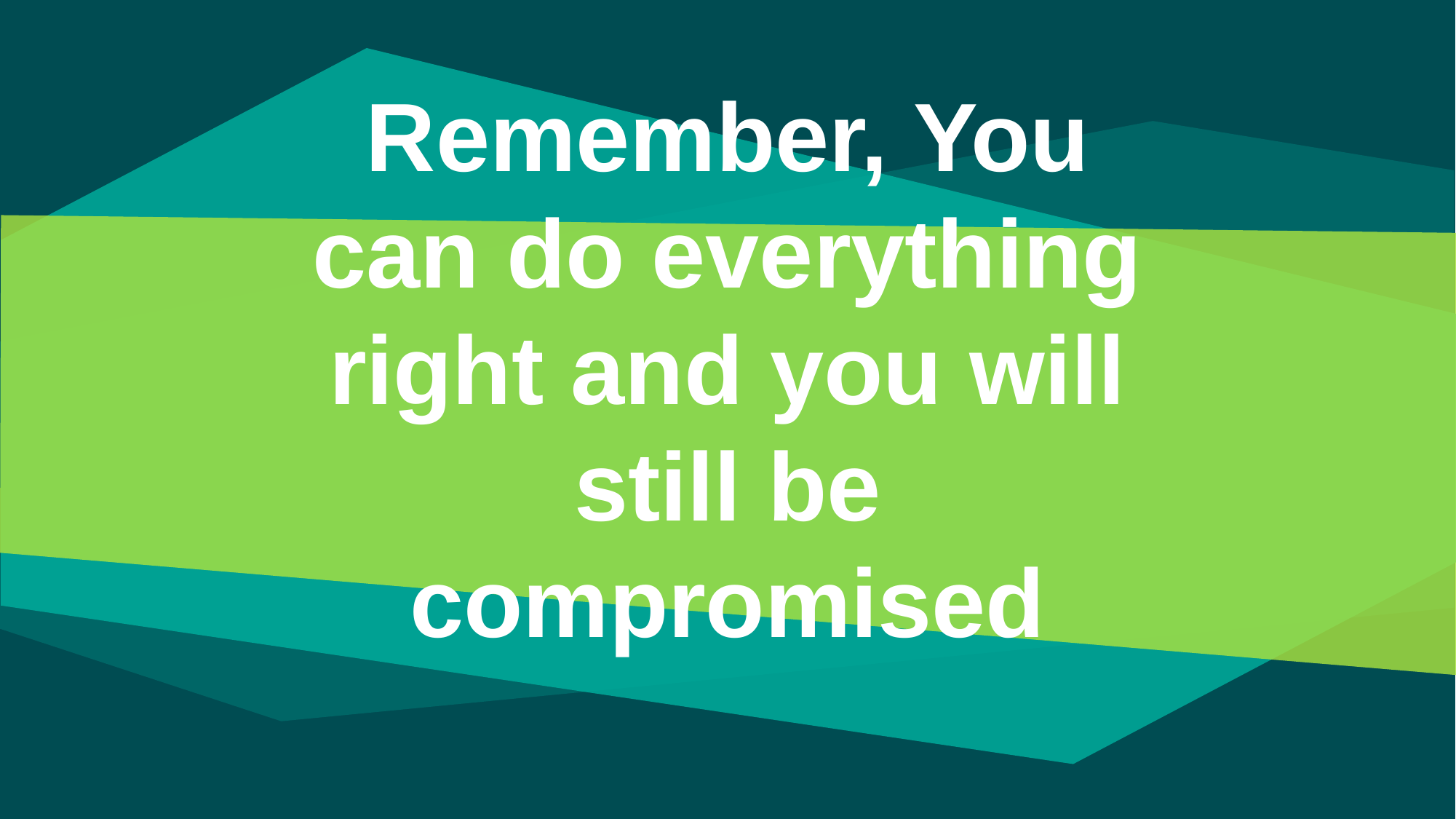

# Remember, You can do everything right and you will still be compromised